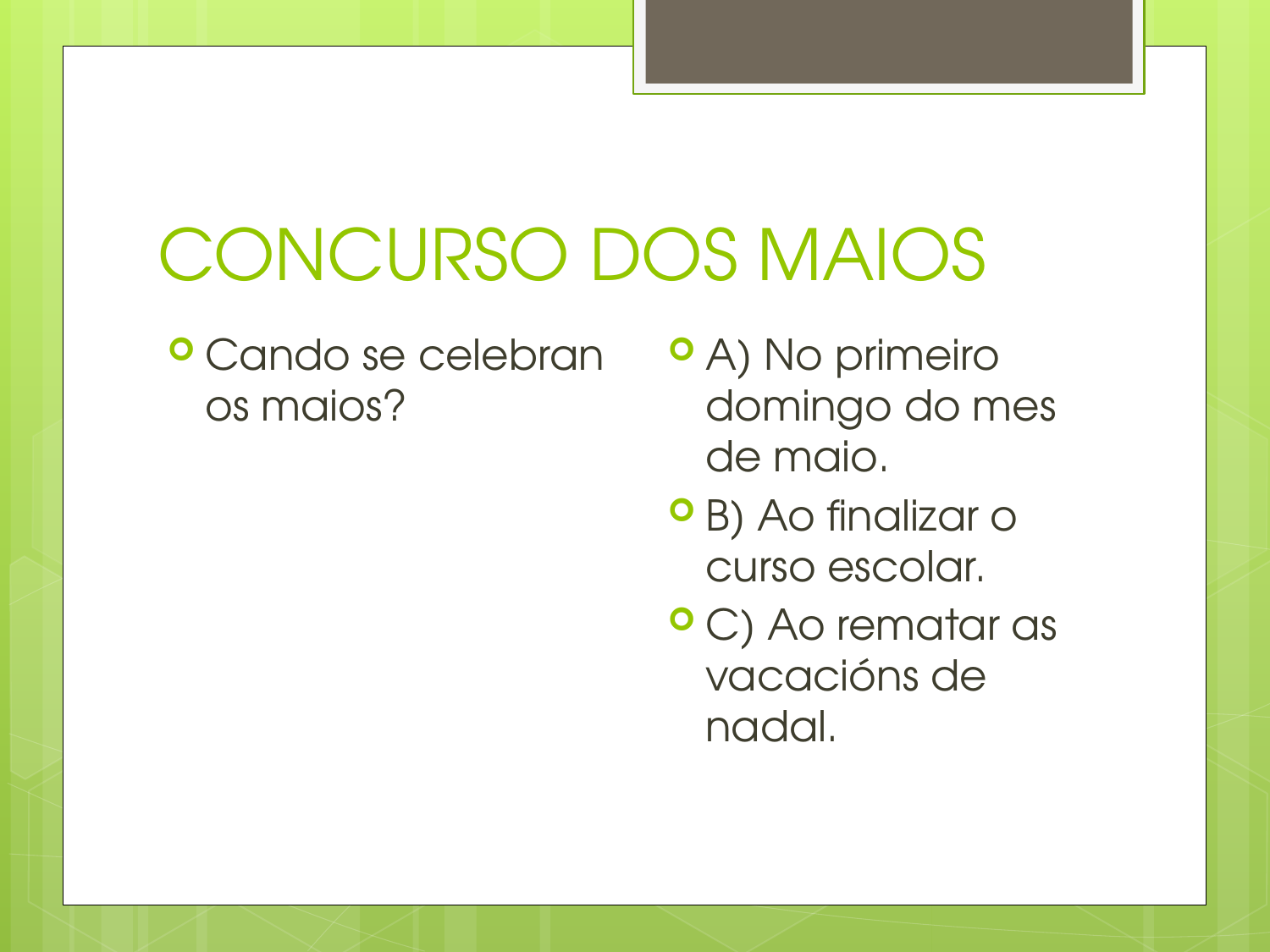

# CONCURSO DOS MAIOS
A) No primeiro domingo do mes de maio.
B) Ao finalizar o curso escolar.
C) Ao rematar as vacacións de nadal.
Cando se celebran os maios?